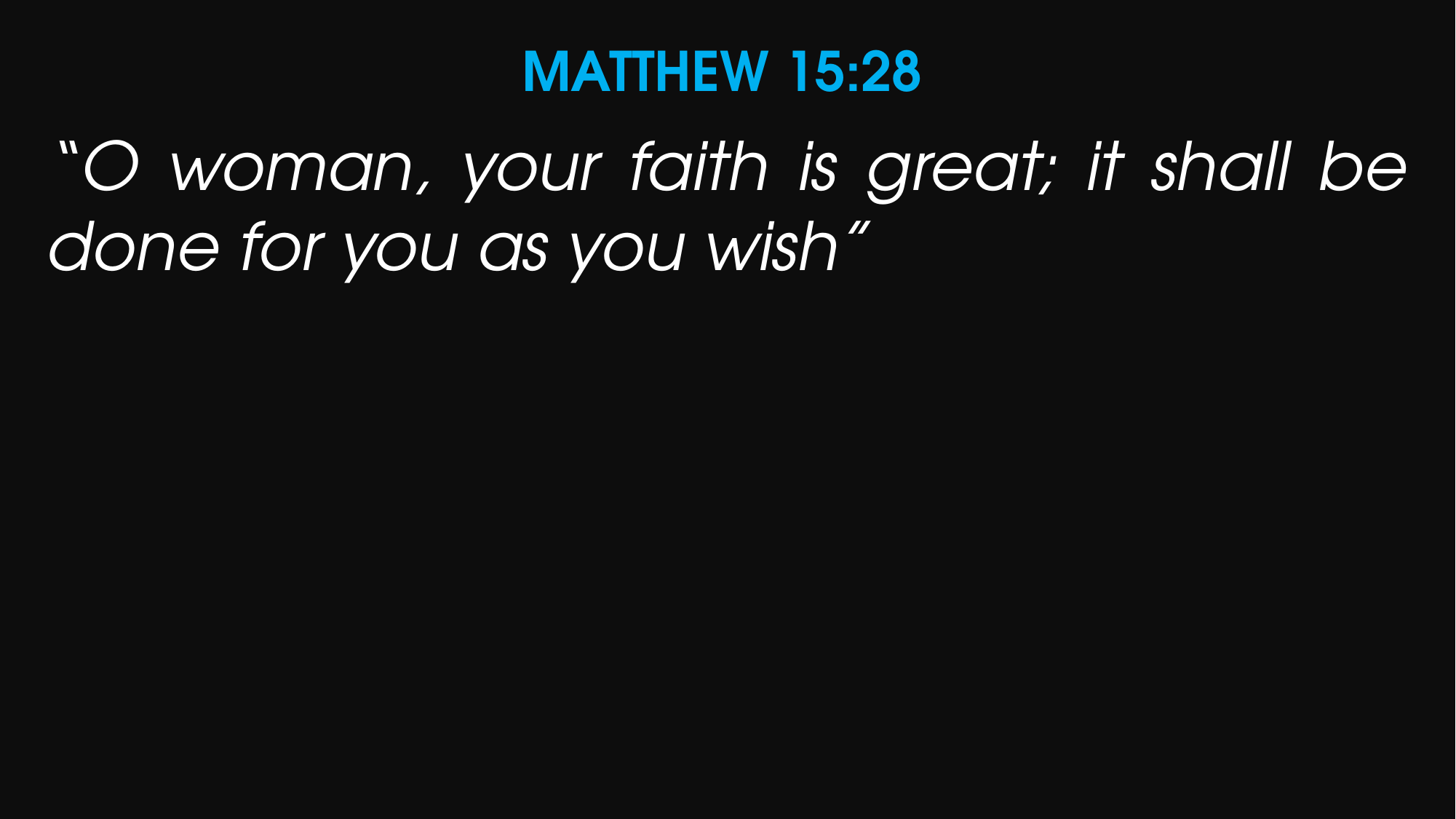

Matthew 15:28

“O woman, your faith is great; it shall be done for you as you wish”